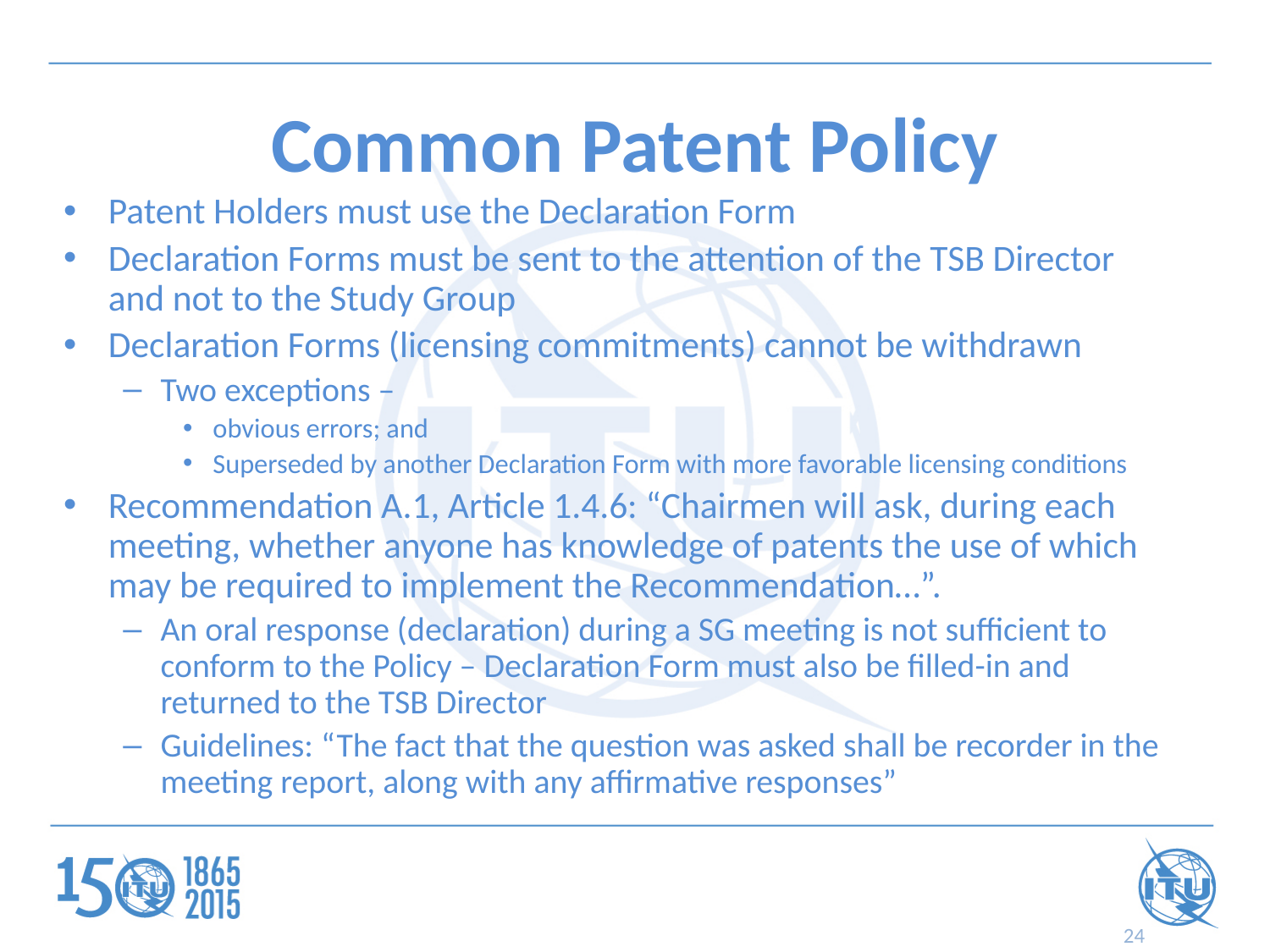

# Common Patent Policy

Patent Holders must use the Declaration Form
Declaration Forms must be sent to the attention of the TSB Director and not to the Study Group
Declaration Forms (licensing commitments) cannot be withdrawn
Two exceptions –
obvious errors; and
Superseded by another Declaration Form with more favorable licensing conditions
Recommendation A.1, Article 1.4.6: “Chairmen will ask, during each meeting, whether anyone has knowledge of patents the use of which may be required to implement the Recommendation…”.
An oral response (declaration) during a SG meeting is not sufficient to conform to the Policy – Declaration Form must also be filled-in and returned to the TSB Director
Guidelines: “The fact that the question was asked shall be recorder in the meeting report, along with any affirmative responses”

24